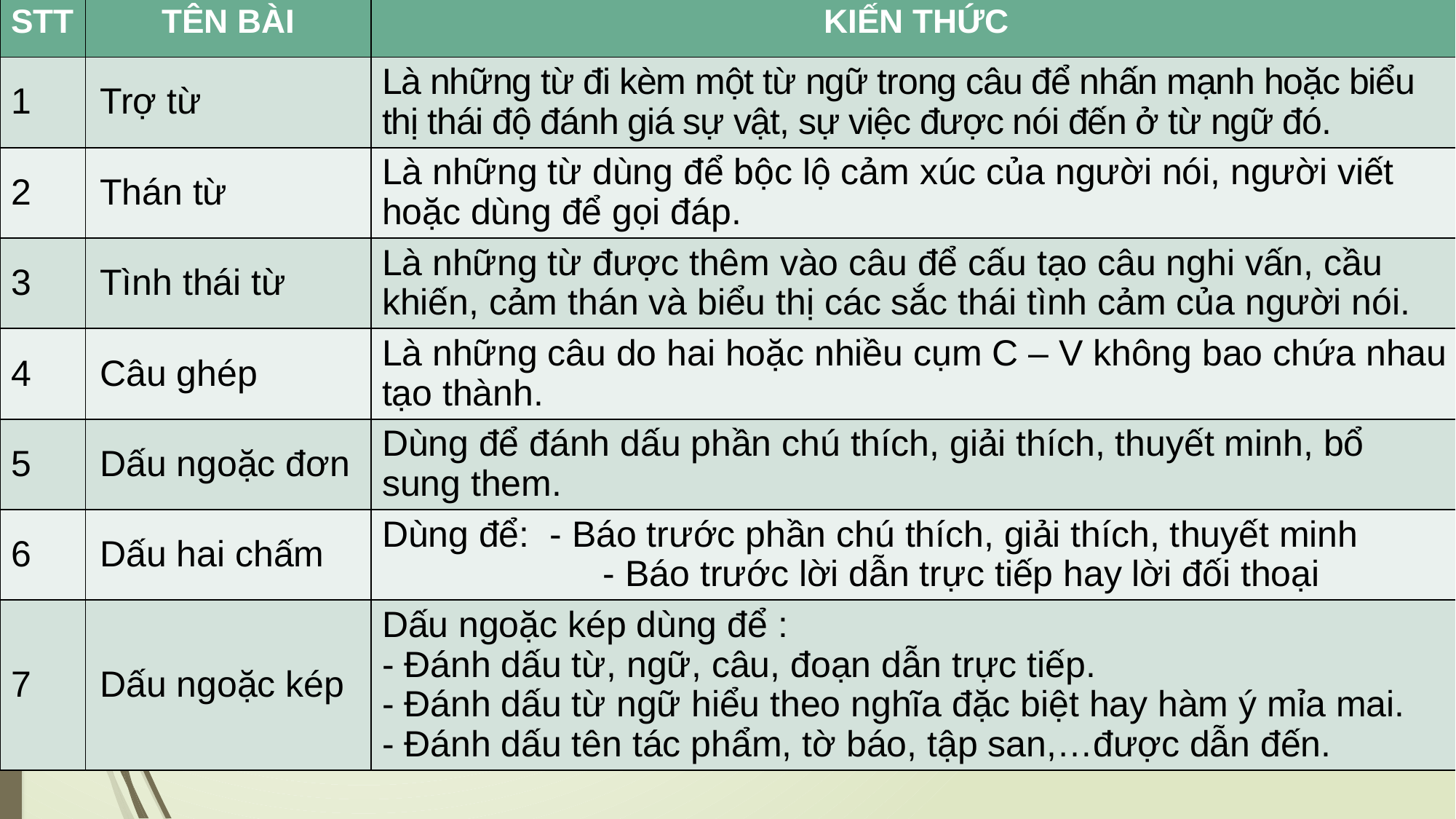

| STT | TÊN BÀI | KIẾN THỨC |
| --- | --- | --- |
| 1 | Trợ từ | Là những từ đi kèm một từ ngữ trong câu để nhấn mạnh hoặc biểu thị thái độ đánh giá sự vật, sự việc được nói đến ở từ ngữ đó. |
| 2 | Thán từ | Là những từ dùng để bộc lộ cảm xúc của người nói, người viết hoặc dùng để gọi đáp. |
| 3 | Tình thái từ | Là những từ được thêm vào câu để cấu tạo câu nghi vấn, cầu khiến, cảm thán và biểu thị các sắc thái tình cảm của người nói. |
| 4 | Câu ghép | Là những câu do hai hoặc nhiều cụm C – V không bao chứa nhau tạo thành. |
| 5 | Dấu ngoặc đơn | Dùng để đánh dấu phần chú thích, giải thích, thuyết minh, bổ sung them. |
| 6 | Dấu hai chấm | Dùng để: - Báo trước phần chú thích, giải thích, thuyết minh - Báo trước lời dẫn trực tiếp hay lời đối thoại |
| 7 | Dấu ngoặc kép | Dấu ngoặc kép dùng để : - Đánh dấu từ, ngữ, câu, đoạn dẫn trực tiếp. - Đánh dấu từ ngữ hiểu theo nghĩa đặc biệt hay hàm ý mỉa mai. - Đánh dấu tên tác phẩm, tờ báo, tập san,…được dẫn đến. |
#